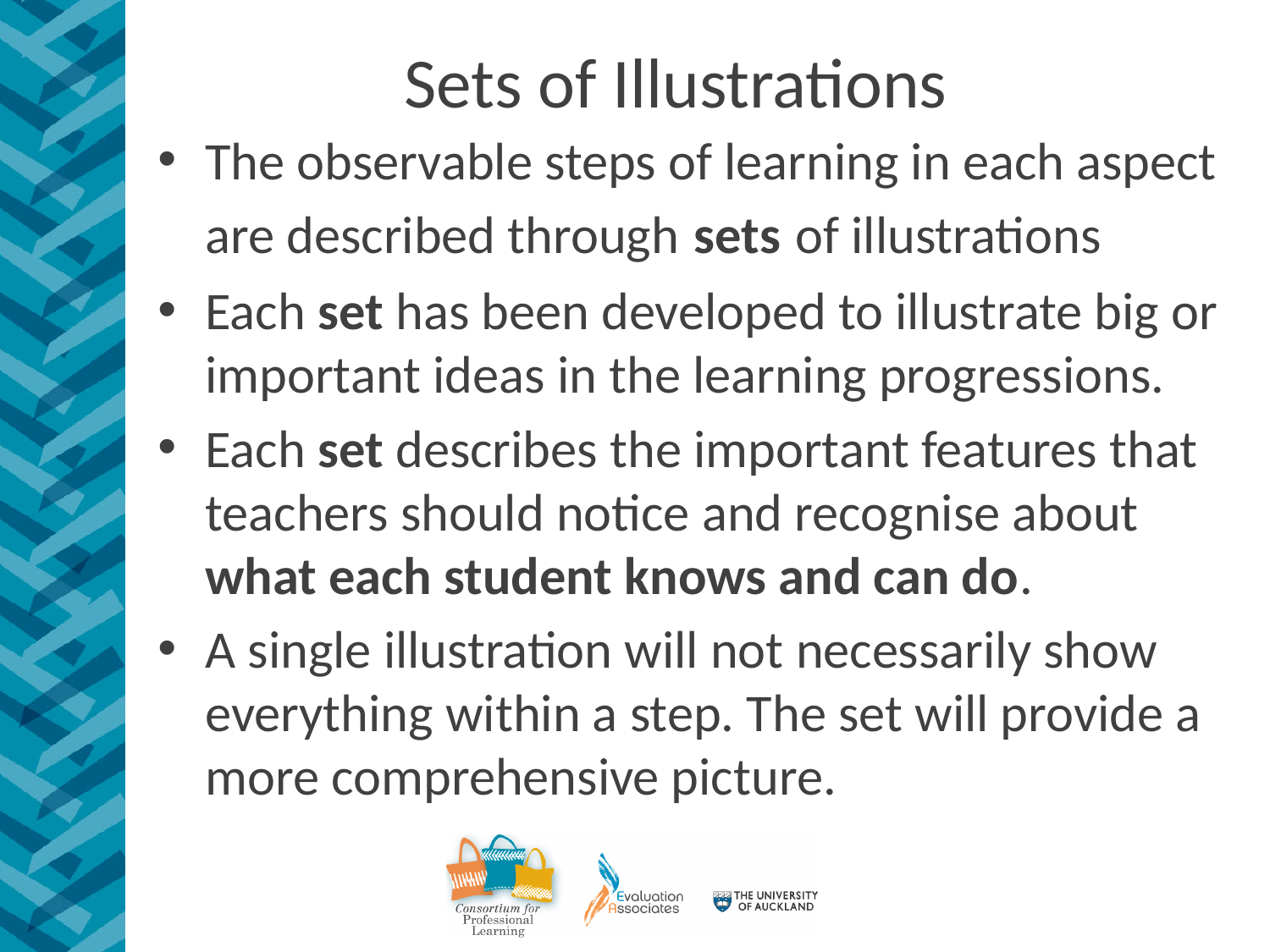

# Sets of Illustrations
The observable steps of learning in each aspect are described through sets of illustrations
Each set has been developed to illustrate big or important ideas in the learning progressions.
Each set describes the important features that teachers should notice and recognise about what each student knows and can do.
A single illustration will not necessarily show everything within a step. The set will provide a more comprehensive picture.